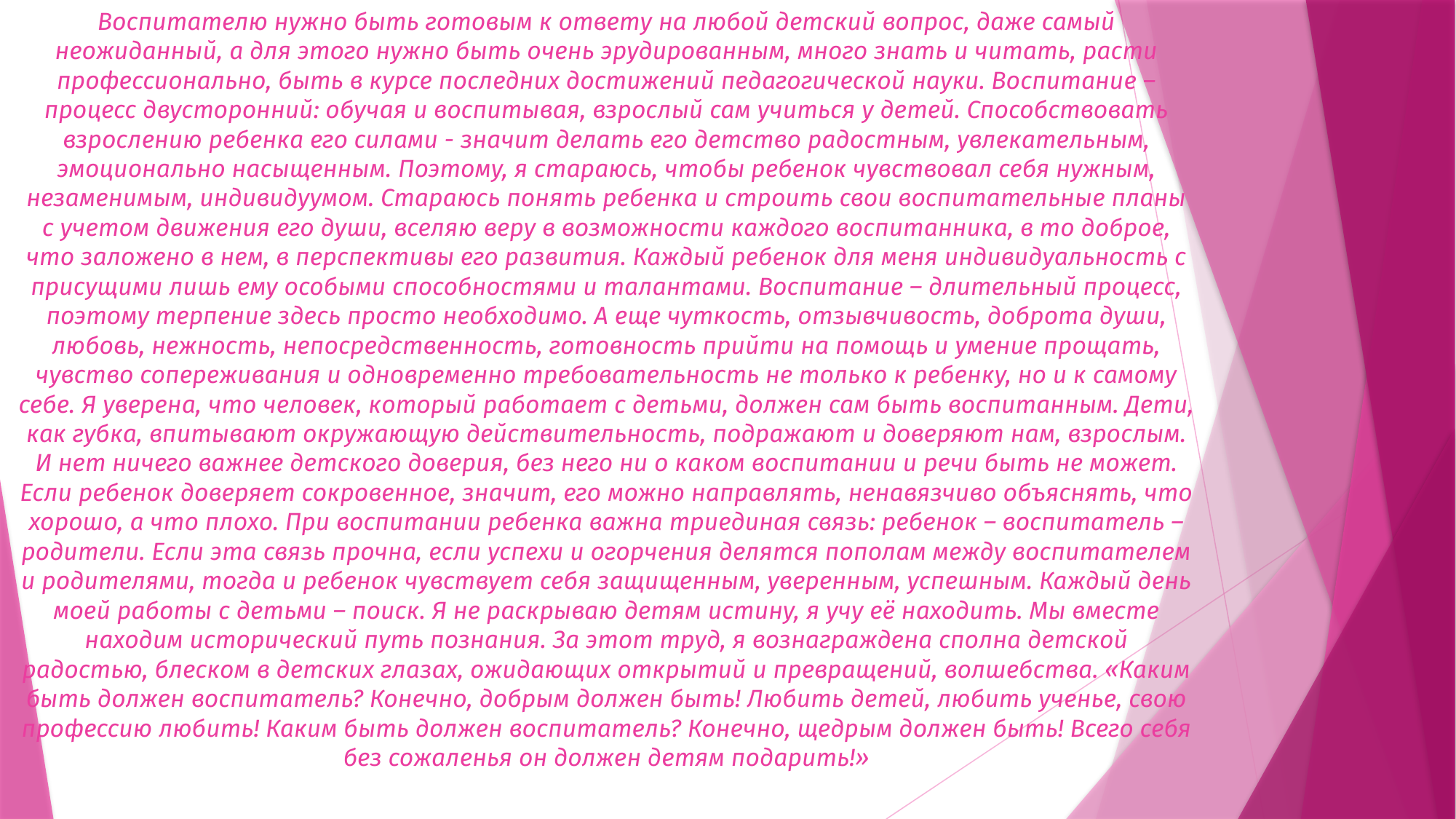

Воспитателю нужно быть готовым к ответу на любой детский вопрос, даже самый неожиданный, а для этого нужно быть очень эрудированным, много знать и читать, расти профессионально, быть в курсе последних достижений педагогической науки. Воспитание – процесс двусторонний: обучая и воспитывая, взрослый сам учиться у детей. Способствовать взрослению ребенка его силами - значит делать его детство радостным, увлекательным, эмоционально насыщенным. Поэтому, я стараюсь, чтобы ребенок чувствовал себя нужным, незаменимым, индивидуумом. Стараюсь понять ребенка и строить свои воспитательные планы с учетом движения его души, вселяю веру в возможности каждого воспитанника, в то доброе, что заложено в нем, в перспективы его развития. Каждый ребенок для меня индивидуальность с присущими лишь ему особыми способностями и талантами. Воспитание – длительный процесс, поэтому терпение здесь просто необходимо. А еще чуткость, отзывчивость, доброта души, любовь, нежность, непосредственность, готовность прийти на помощь и умение прощать, чувство сопереживания и одновременно требовательность не только к ребенку, но и к самому себе. Я уверена, что человек, который работает с детьми, должен сам быть воспитанным. Дети, как губка, впитывают окружающую действительность, подражают и доверяют нам, взрослым. И нет ничего важнее детского доверия, без него ни о каком воспитании и речи быть не может. Если ребенок доверяет сокровенное, значит, его можно направлять, ненавязчиво объяснять, что хорошо, а что плохо. При воспитании ребенка важна триединая связь: ребенок – воспитатель – родители. Если эта связь прочна, если успехи и огорчения делятся пополам между воспитателем и родителями, тогда и ребенок чувствует себя защищенным, уверенным, успешным. Каждый день моей работы с детьми – поиск. Я не раскрываю детям истину, я учу её находить. Мы вместе находим исторический путь познания. За этот труд, я вознаграждена сполна детской радостью, блеском в детских глазах, ожидающих открытий и превращений, волшебства. «Каким быть должен воспитатель? Конечно, добрым должен быть! Любить детей, любить ученье, свою профессию любить! Каким быть должен воспитатель? Конечно, щедрым должен быть! Всего себя без сожаленья он должен детям подарить!»
#